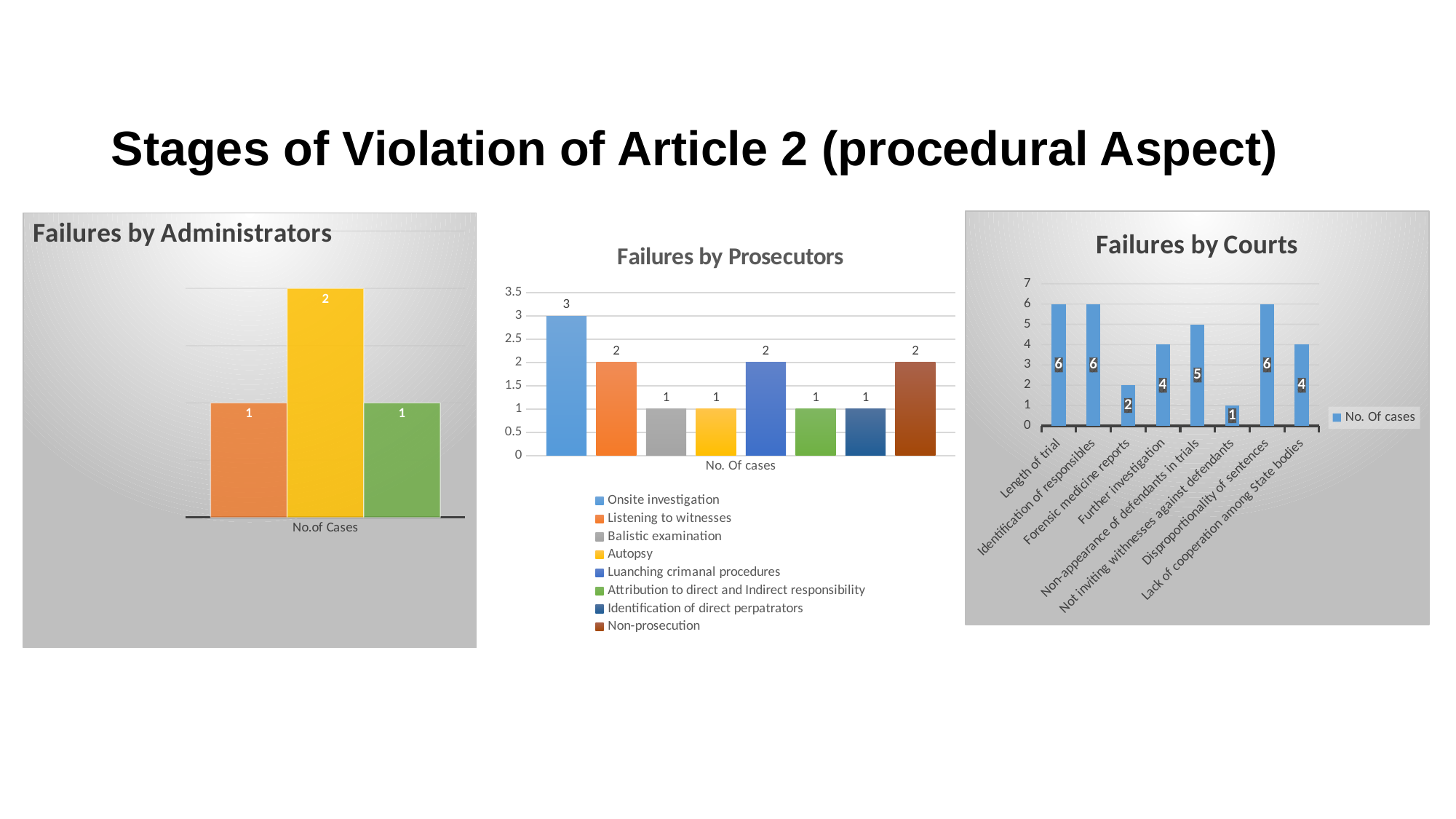

# Stages of Violation of Article 2 (procedural Aspect)

### Chart: Failures by Courts

| Category | No. Of cases |
|---|---|
| Length of trial | 6.0 |
| Identification of responsibles | 6.0 |
| Forensic medicine reports | 2.0 |
| Further investigation | 4.0 |
| Non-appearance of defendants in trials | 5.0 |
| Not inviting withnesses against defendants | 1.0 |
| Disproportionality of sentences | 6.0 |
| Lack of cooperation among State bodies | 4.0 |

### Chart: Failures by Administrators

| Category | Independency of the investigations | Not totake disiplinary measures  | Non-execution of disiplinary measures |
|---|---|---|---|
| No.of Cases | 1.0 | 2.0 | 1.0 |

### Chart: Failures by Prosecutors

| Category | Onsite investigation | Listening to witnesses | Balistic examination | Autopsy | Luanching crimanal procedures | Attribution to direct and Indirect responsibility | Identification of direct perpatrators | Non-prosecution |
|---|---|---|---|---|---|---|---|---|
| No. Of cases | 3.0 | 2.0 | 1.0 | 1.0 | 2.0 | 1.0 | 1.0 | 2.0 |